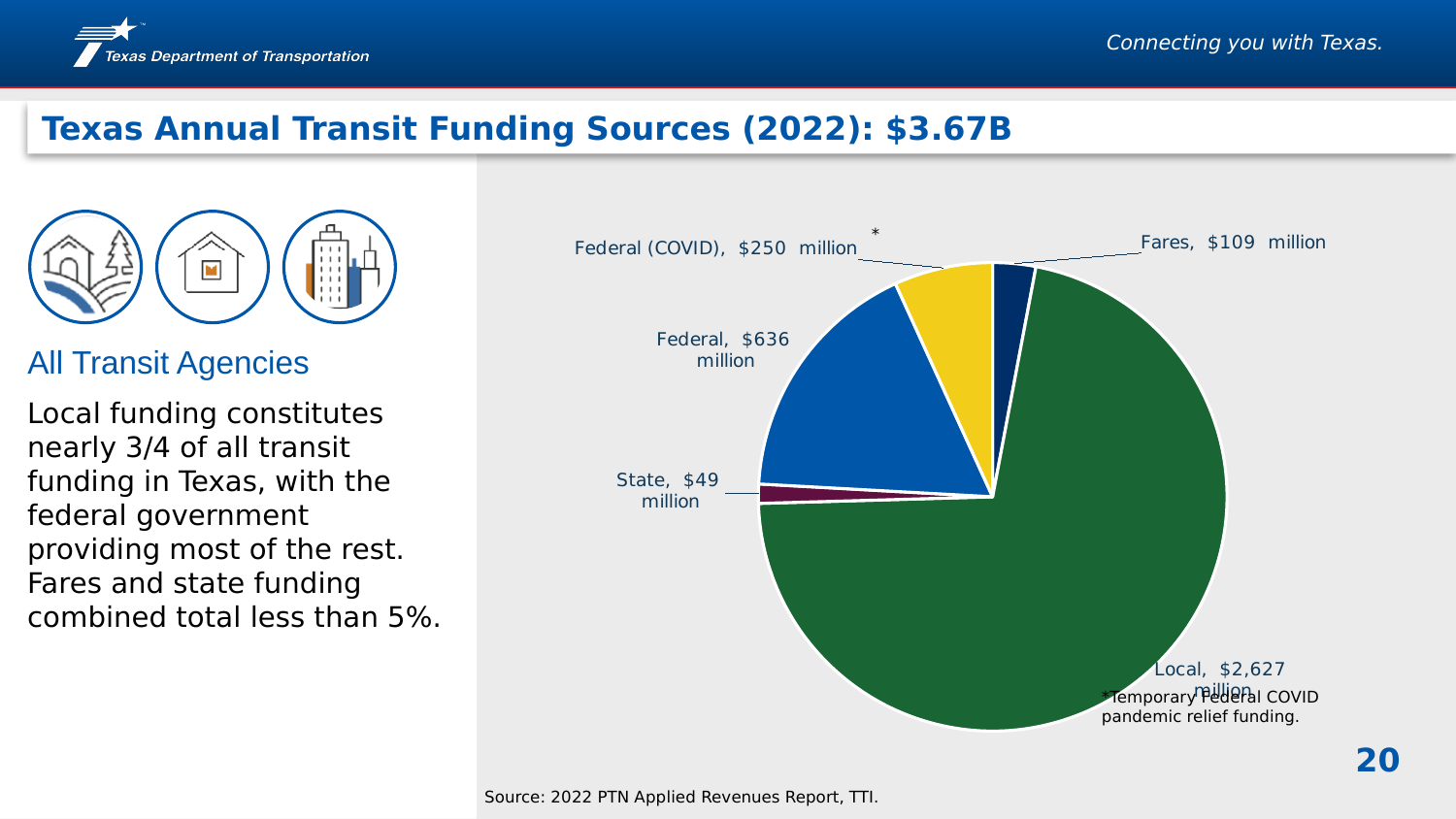

Texas Annual Transit Funding Sources (2022): $3.67B

*

### Chart

| Category |  |
|---|---|
| Fares | 108.8 |
| Local | 2627.3 |
| State | 48.6 |
| Federal | 635.6 |
| Federal (COVID) | 250.0 |
All Transit Agencies
Local funding constitutes nearly 3/4 of all transit funding in Texas, with the federal government providing most of the rest. Fares and state funding combined total less than 5%.
*Temporary Federal COVID pandemic relief funding.
Source: 2022 PTN Applied Revenues Report, TTI.